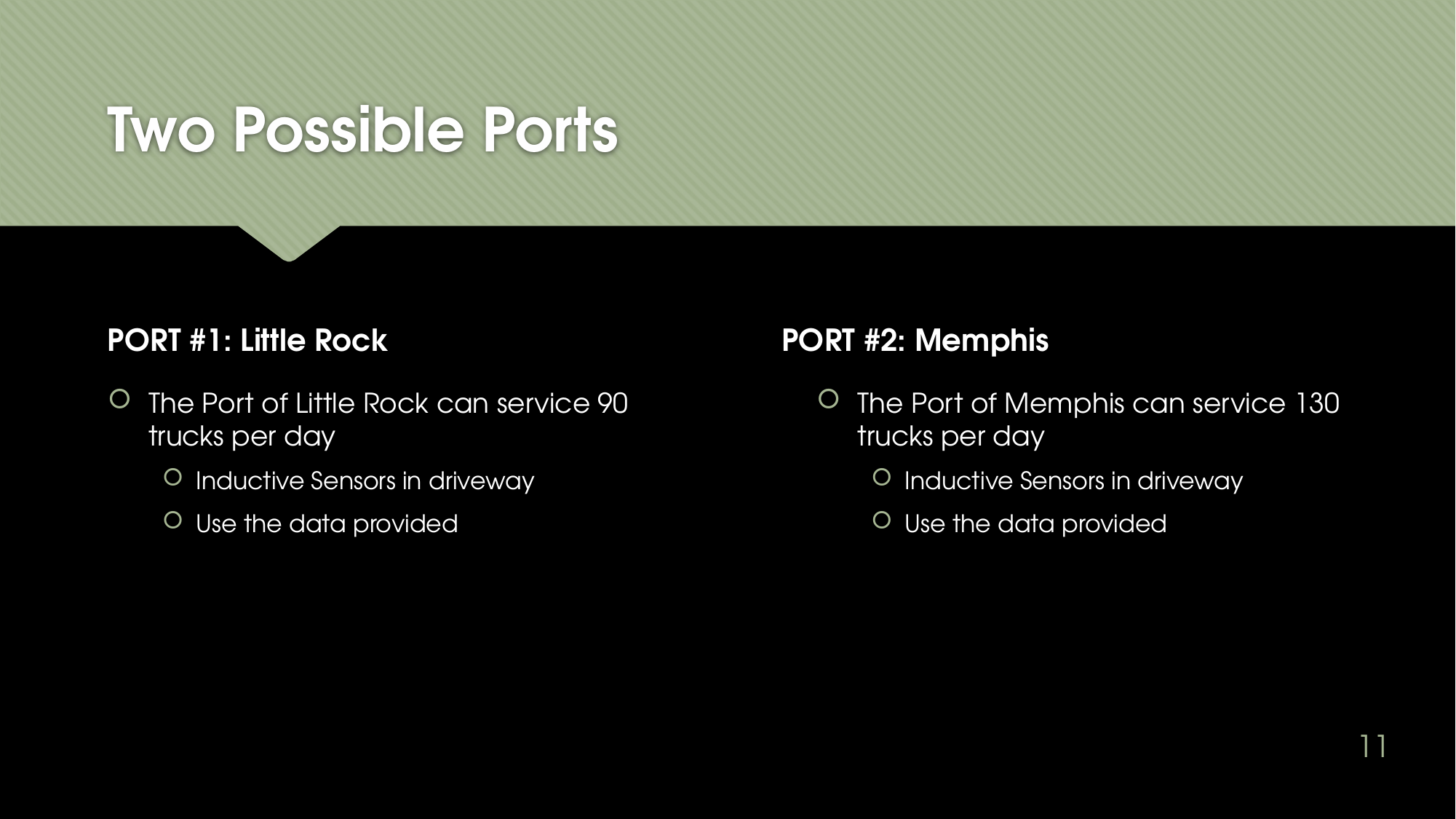

# Two Possible Ports
PORT #1: Little Rock
PORT #2: Memphis
The Port of Memphis can service 130 trucks per day
Inductive Sensors in driveway
Use the data provided
The Port of Little Rock can service 90 trucks per day
Inductive Sensors in driveway
Use the data provided
11